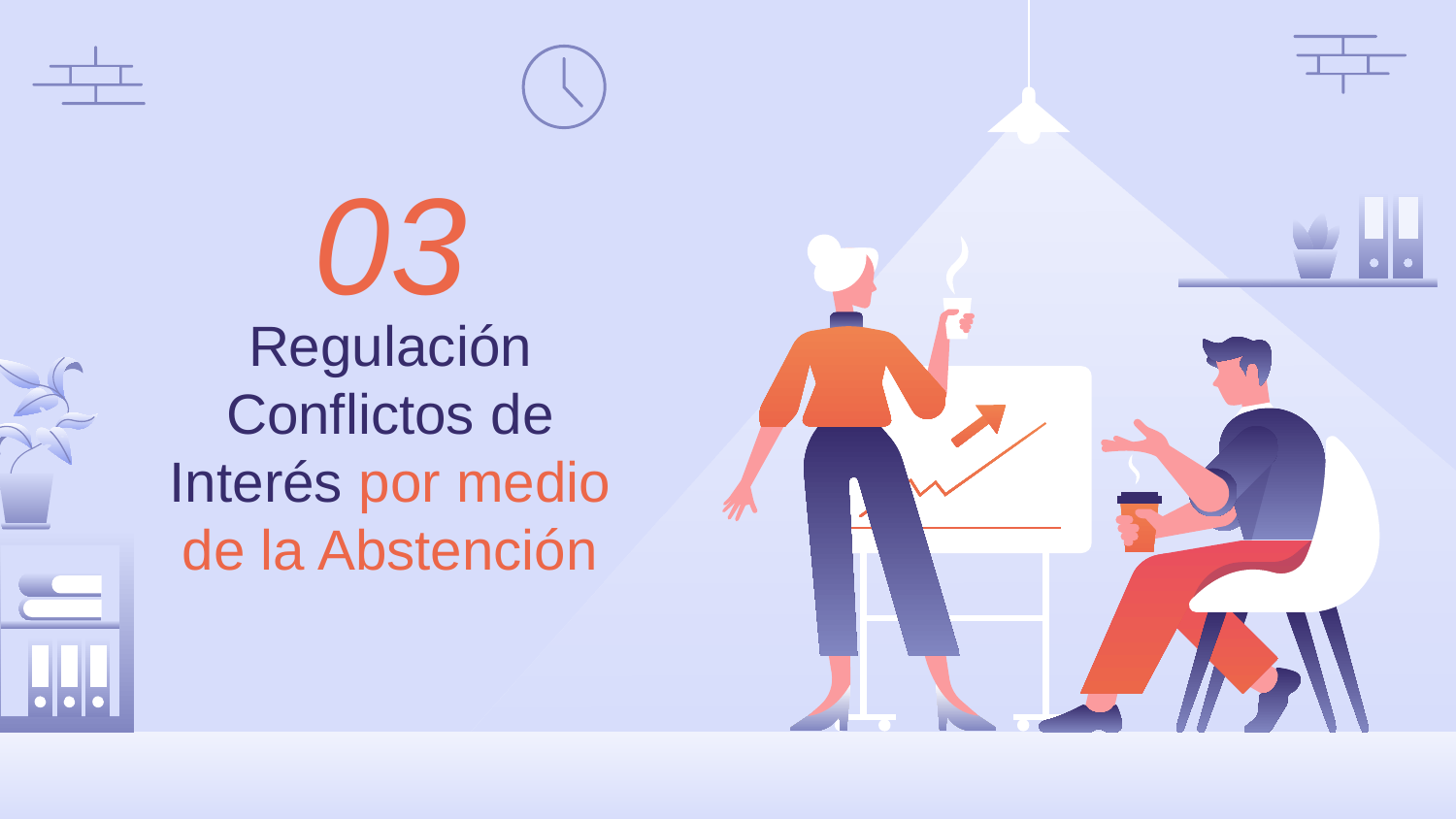

03

# Regulación Conflictos de Interés por medio de la Abstención